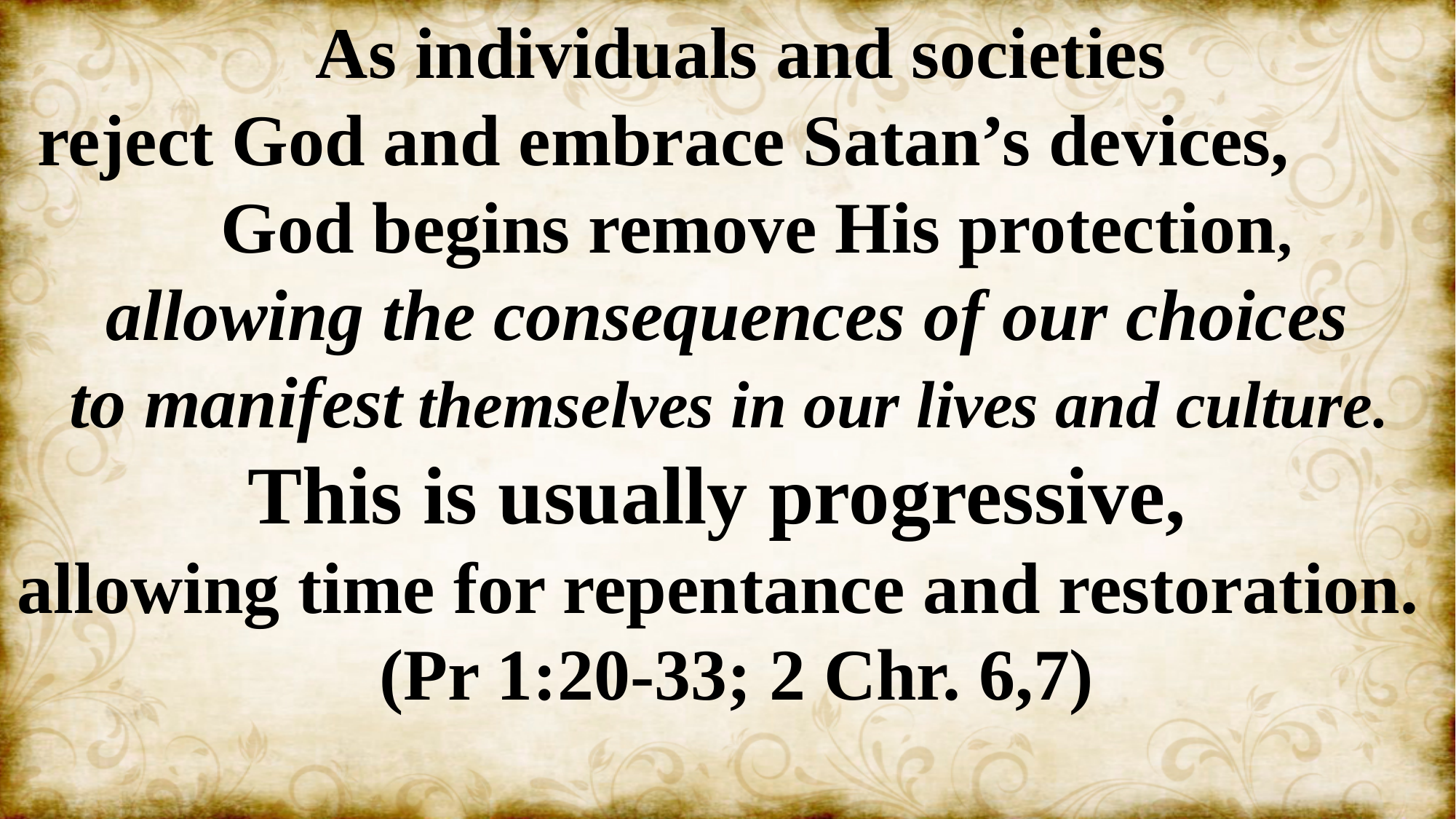

As individuals and societies
reject God and embrace Satan’s devices,
    God begins remove His protection,
allowing the consequences of our choices
 to manifest themselves in our lives and culture.
This is usually progressive,
allowing time for repentance and restoration.
 (Pr 1:20-33; 2 Chr. 6,7)